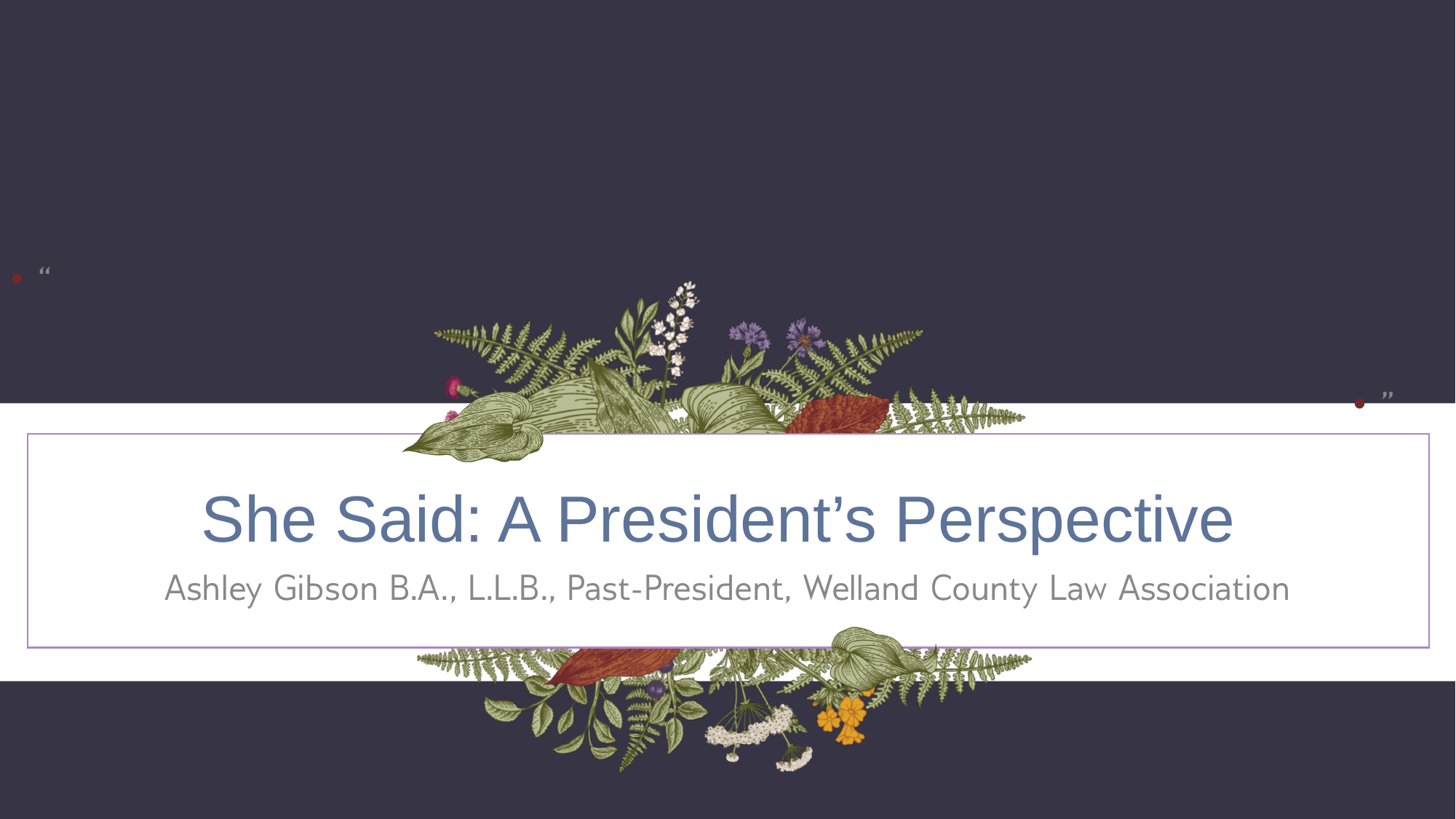

“
”
# She Said: A President’s Perspective
Ashley Gibson B.A., L.L.B., Past-President, Welland County Law Association